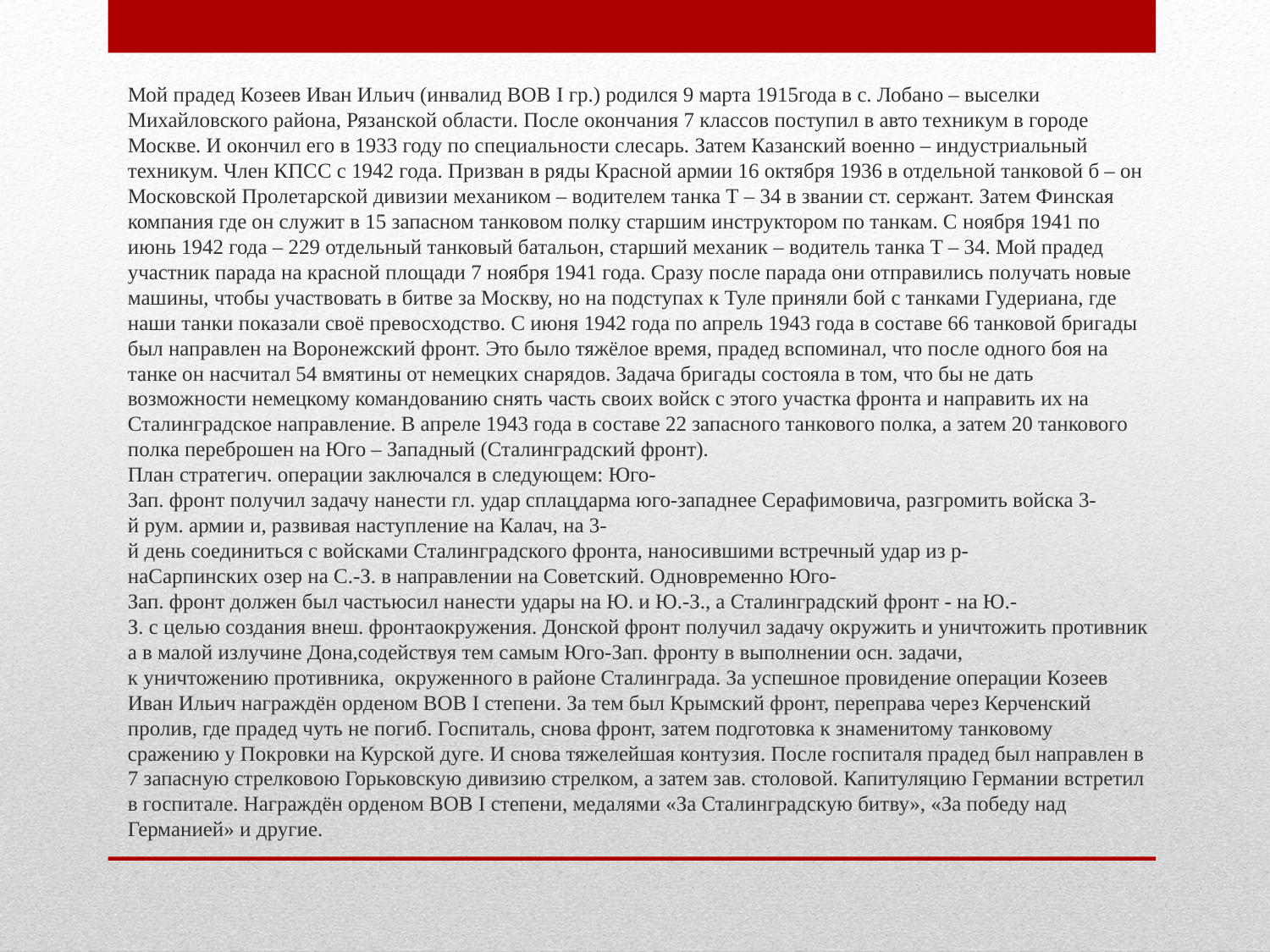

Мой прадед Козеев Иван Ильич (инвалид ВОВ I гр.) родился 9 марта 1915года в с. Лобано – выселки Михайловского района, Рязанской области. После окончания 7 классов поступил в авто техникум в городе Москве. И окончил его в 1933 году по специальности слесарь. Затем Казанский военно – индустриальный техникум. Член КПСС с 1942 года. Призван в ряды Красной армии 16 октября 1936 в отдельной танковой б – он Московской Пролетарской дивизии механиком – водителем танка Т – 34 в звании ст. сержант. Затем Финская компания где он служит в 15 запасном танковом полку старшим инструктором по танкам. С ноября 1941 по июнь 1942 года – 229 отдельный танковый батальон, старший механик – водитель танка Т – 34. Мой прадед участник парада на красной площади 7 ноября 1941 года. Сразу после парада они отправились получать новые машины, чтобы участвовать в битве за Москву, но на подступах к Туле приняли бой с танками Гудериана, где наши танки показали своё превосходство. С июня 1942 года по апрель 1943 года в составе 66 танковой бригады  был направлен на Воронежский фронт. Это было тяжёлое время, прадед вспоминал, что после одного боя на танке он насчитал 54 вмятины от немецких снарядов. Задача бригады состояла в том, что бы не дать возможности немецкому командованию снять часть своих войск с этого участка фронта и направить их на Сталинградское направление. В апреле 1943 года в составе 22 запасного танкового полка, а затем 20 танкового полка переброшен на Юго – Западный (Сталинградский фронт). План стратегич. операции заключался в следующем: Юго-Зап. фронт получил задачу нанести гл. удар сплацдарма юго-западнее Серафимовича, разгромить войска 3-й рум. армии и, развивая наступление на Калач, на 3-й день соединиться с войсками Сталинградского фронта, наносившими встречный удар из р-наСарпинских озер на С.-З. в направлении на Советский. Одновременно Юго-Зап. фронт должен был частьюсил нанести удары на Ю. и Ю.-З., а Сталинградский фронт - на Ю.-З. с целью создания внеш. фронтаокружения. Донской фронт получил задачу окружить и уничтожить противника в малой излучине Дона,содействуя тем самым Юго-Зап. фронту в выполнении осн. задачи,  к уничтожению противника,  окруженного в районе Сталинграда. За успешное провидение операции Козеев Иван Ильич награждён орденом ВОВ I степени. За тем был Крымский фронт, переправа через Керченский пролив, где прадед чуть не погиб. Госпиталь, снова фронт, затем подготовка к знаменитому танковому сражению у Покровки на Курской дуге. И снова тяжелейшая контузия. После госпиталя прадед был направлен в 7 запасную стрелковою Горьковскую дивизию стрелком, а затем зав. столовой. Капитуляцию Германии встретил в госпитале. Награждён орденом ВОВ I степени, медалями «За Сталинградскую битву», «За победу над Германией» и другие.